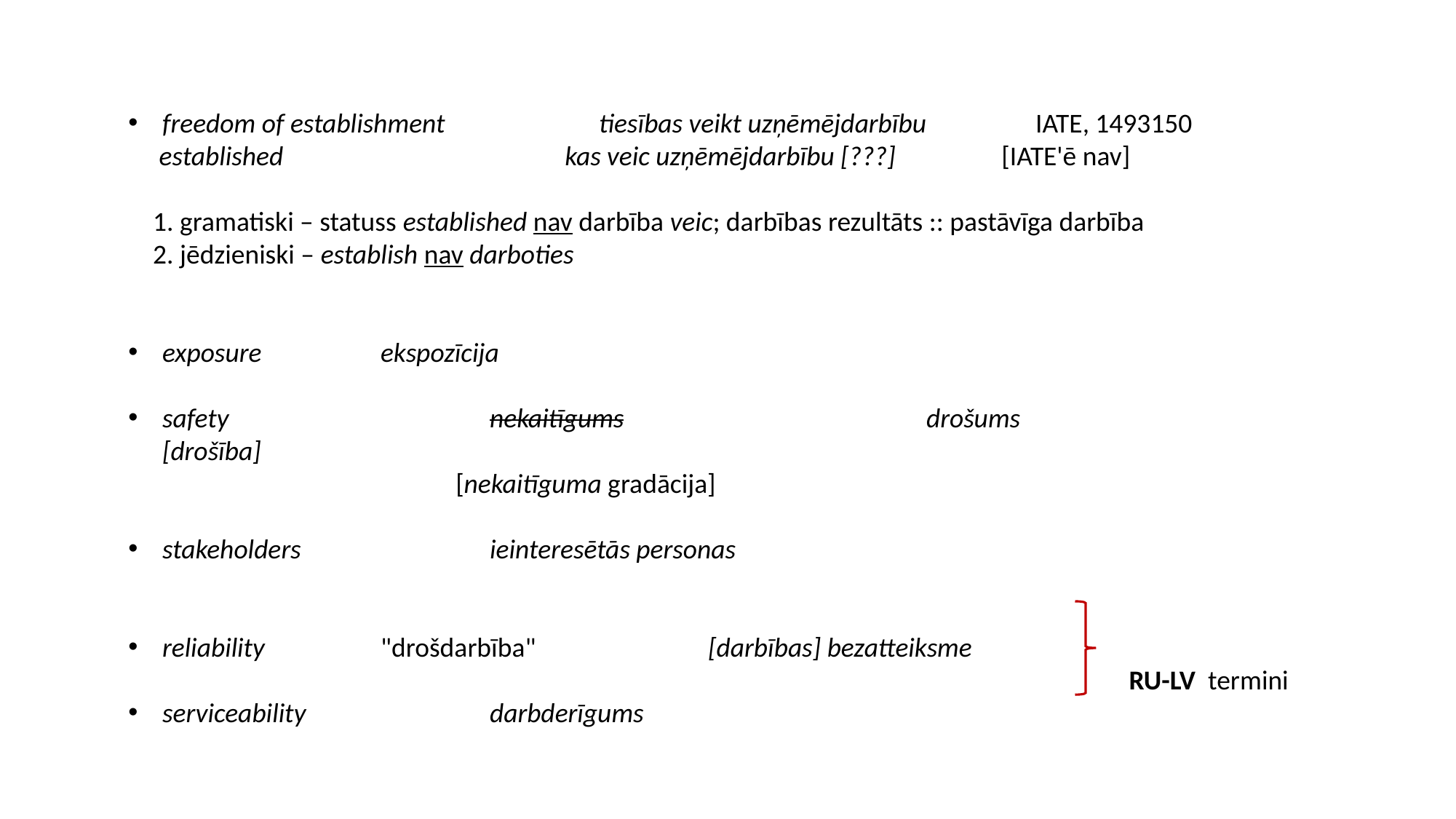

freedom of establishment		tiesības veikt uzņēmējdarbību	IATE, 1493150
     established			kas veic uzņēmējdarbību [???]	[IATE'ē nav]

    1. gramatiski – statuss established nav darbība veic; darbības rezultāts :: pastāvīga darbība
    2. jēdzieniski – establish nav darboties

exposure		ekspozīcija

safety			nekaitīgums			drošums	  		[drošība]
[nekaitīguma gradācija]

stakeholders		ieinteresētās personas

reliability		"drošdarbība"		[darbības] bezatteiksme
									   RU-LV  termini
serviceability		darbderīgums